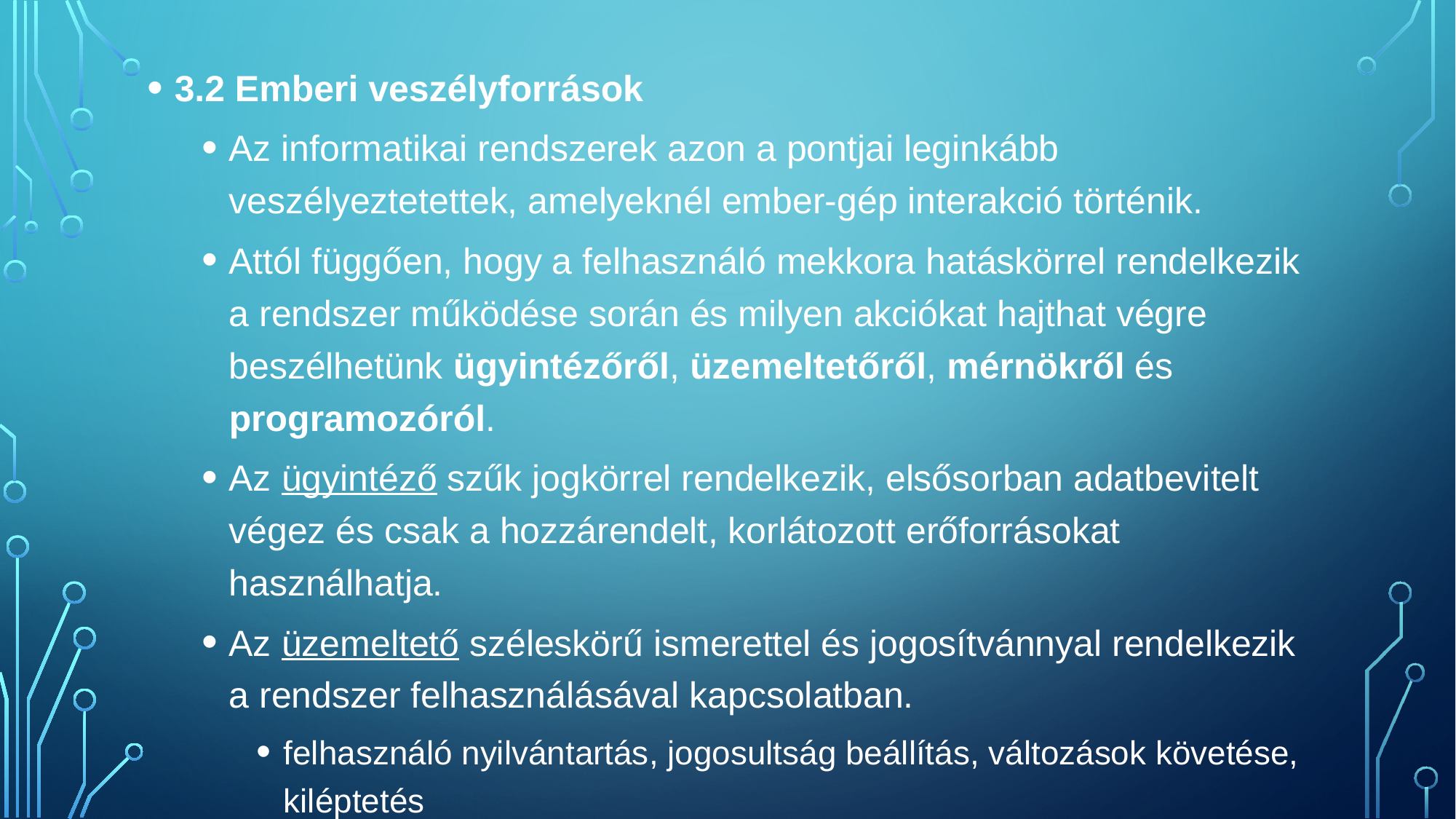

3.2 Emberi veszélyforrások
Az informatikai rendszerek azon a pontjai leginkább veszélyeztetettek, amelyeknél ember-gép interakció történik.
Attól függően, hogy a felhasználó mekkora hatáskörrel rendelkezik a rendszer működése során és milyen akciókat hajthat végre beszélhetünk ügyintézőről, üzemeltetőről, mérnökről és programozóról.
Az ügyintéző szűk jogkörrel rendelkezik, elsősorban adatbevitelt végez és csak a hozzárendelt, korlátozott erőforrásokat használhatja.
Az üzemeltető széleskörű ismerettel és jogosítvánnyal rendelkezik a rendszer felhasználásával kapcsolatban.
felhasználó nyilvántartás, jogosultság beállítás, változások követése, kiléptetés